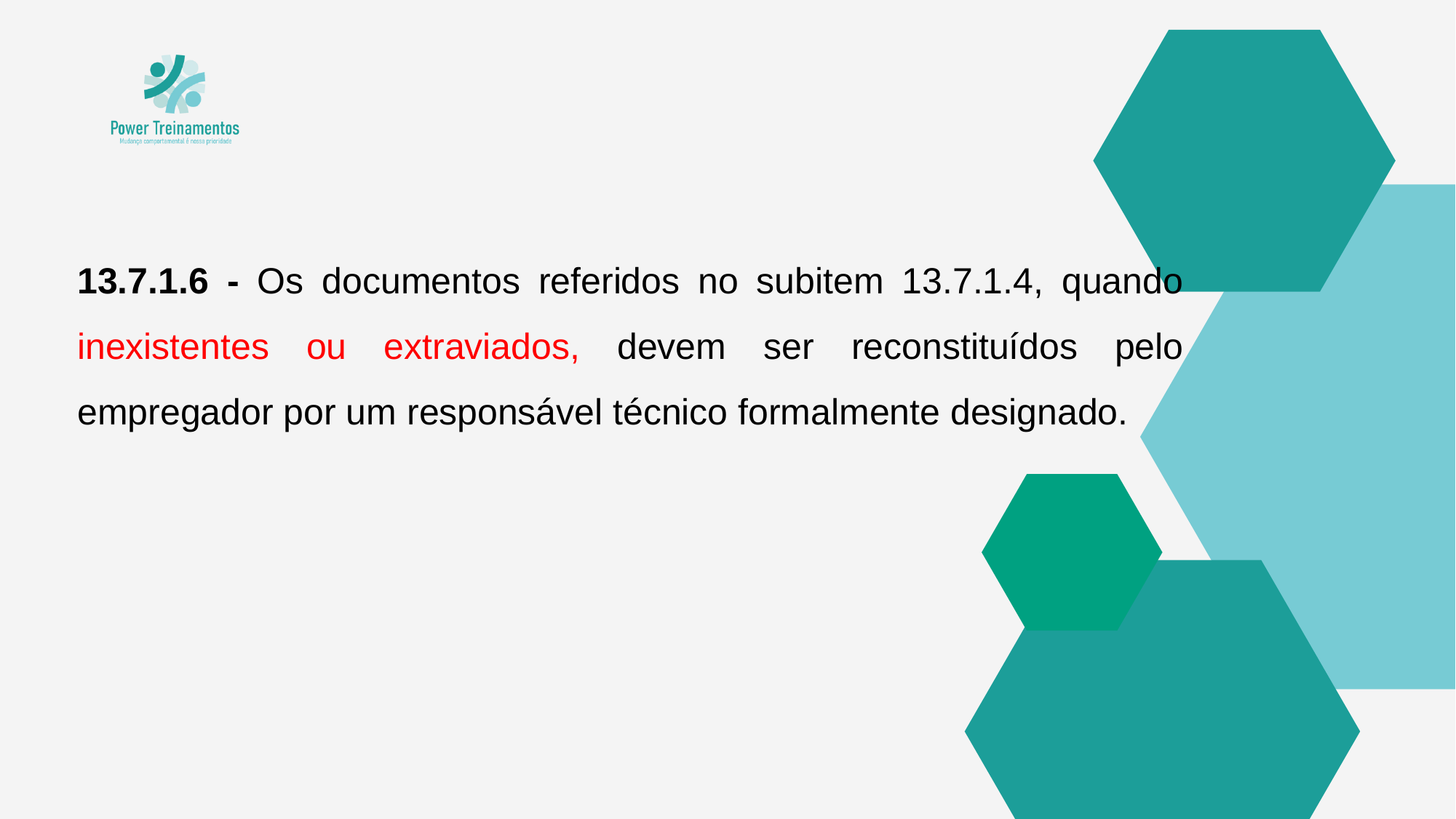

13.7.1.6 - Os documentos referidos no subitem 13.7.1.4, quando inexistentes ou extraviados, devem ser reconstituídos pelo empregador por um responsável técnico formalmente designado.